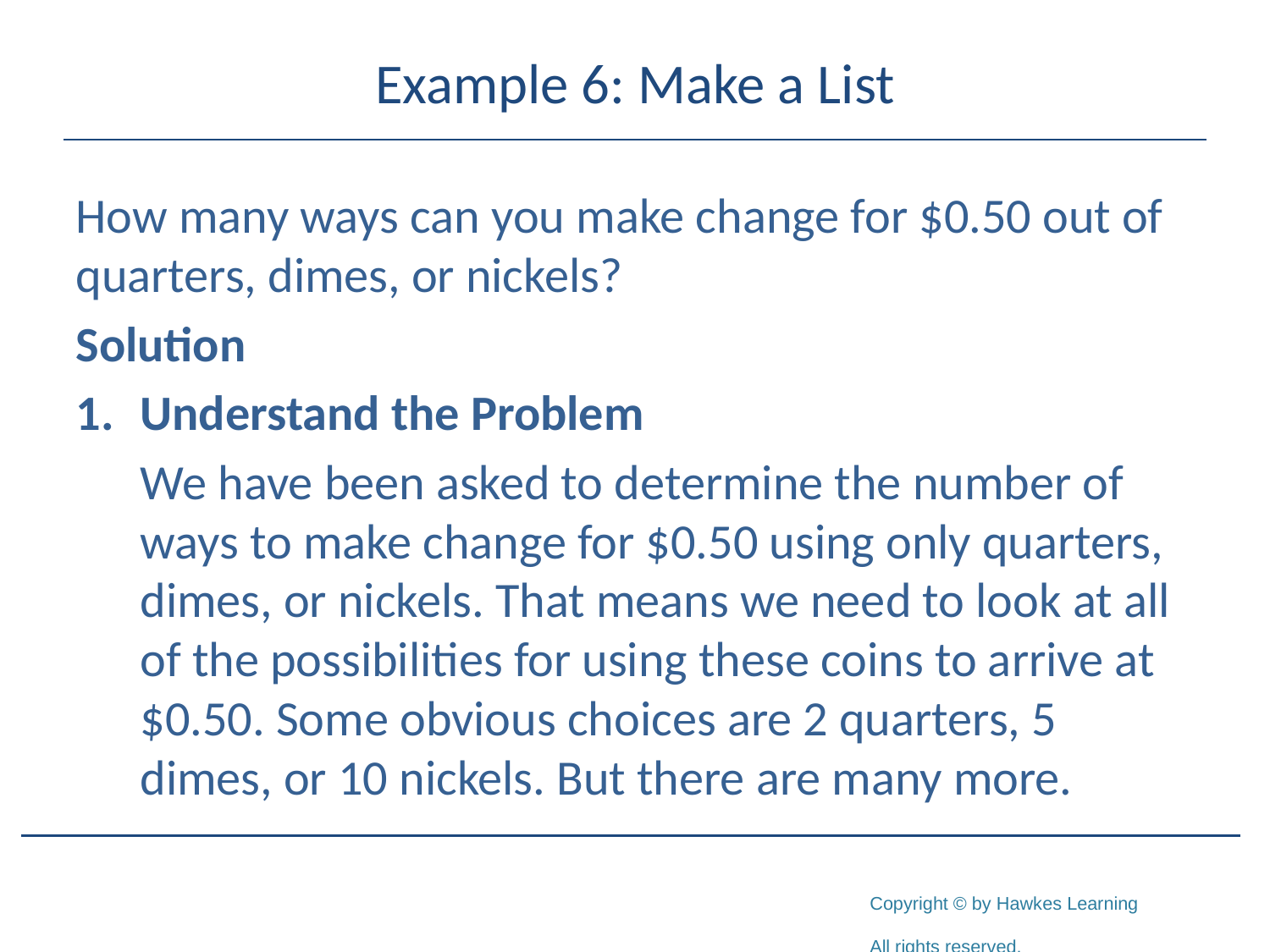

# Example 6: Make a List
How many ways can you make change for $0.50 out of quarters, dimes, or nickels?
Solution
1.	Understand the Problem
	We have been asked to determine the number of ways to make change for $0.50 using only quarters, dimes, or nickels. That means we need to look at all of the possibilities for using these coins to arrive at $0.50. Some obvious choices are 2 quarters, 5 dimes, or 10 nickels. But there are many more.